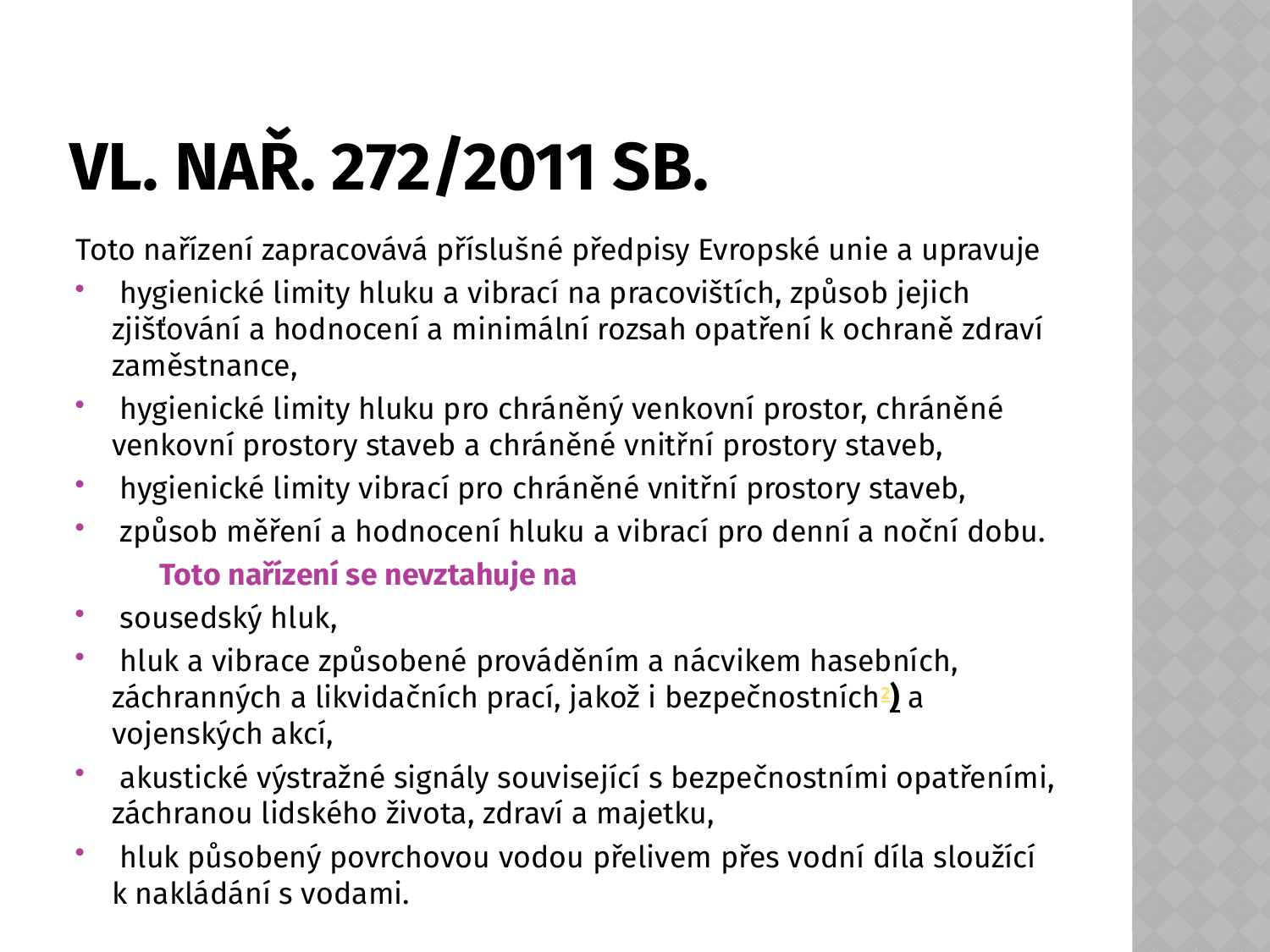

# Vl. Nař. 272/2011 Sb.
Toto nařízení zapracovává příslušné předpisy Evropské unie a upravuje
 hygienické limity hluku a vibrací na pracovištích, způsob jejich zjišťování a hodnocení a minimální rozsah opatření k ochraně zdraví zaměstnance,
 hygienické limity hluku pro chráněný venkovní prostor, chráněné venkovní prostory staveb a chráněné vnitřní prostory staveb,
 hygienické limity vibrací pro chráněné vnitřní prostory staveb,
 způsob měření a hodnocení hluku a vibrací pro denní a noční dobu.
	Toto nařízení se nevztahuje na
 sousedský hluk,
 hluk a vibrace způsobené prováděním a nácvikem hasebních, záchranných a likvidačních prací, jakož i bezpečnostních2) a vojenských akcí,
 akustické výstražné signály související s bezpečnostními opatřeními, záchranou lidského života, zdraví a majetku,
 hluk působený povrchovou vodou přelivem přes vodní díla sloužící k nakládání s vodami.